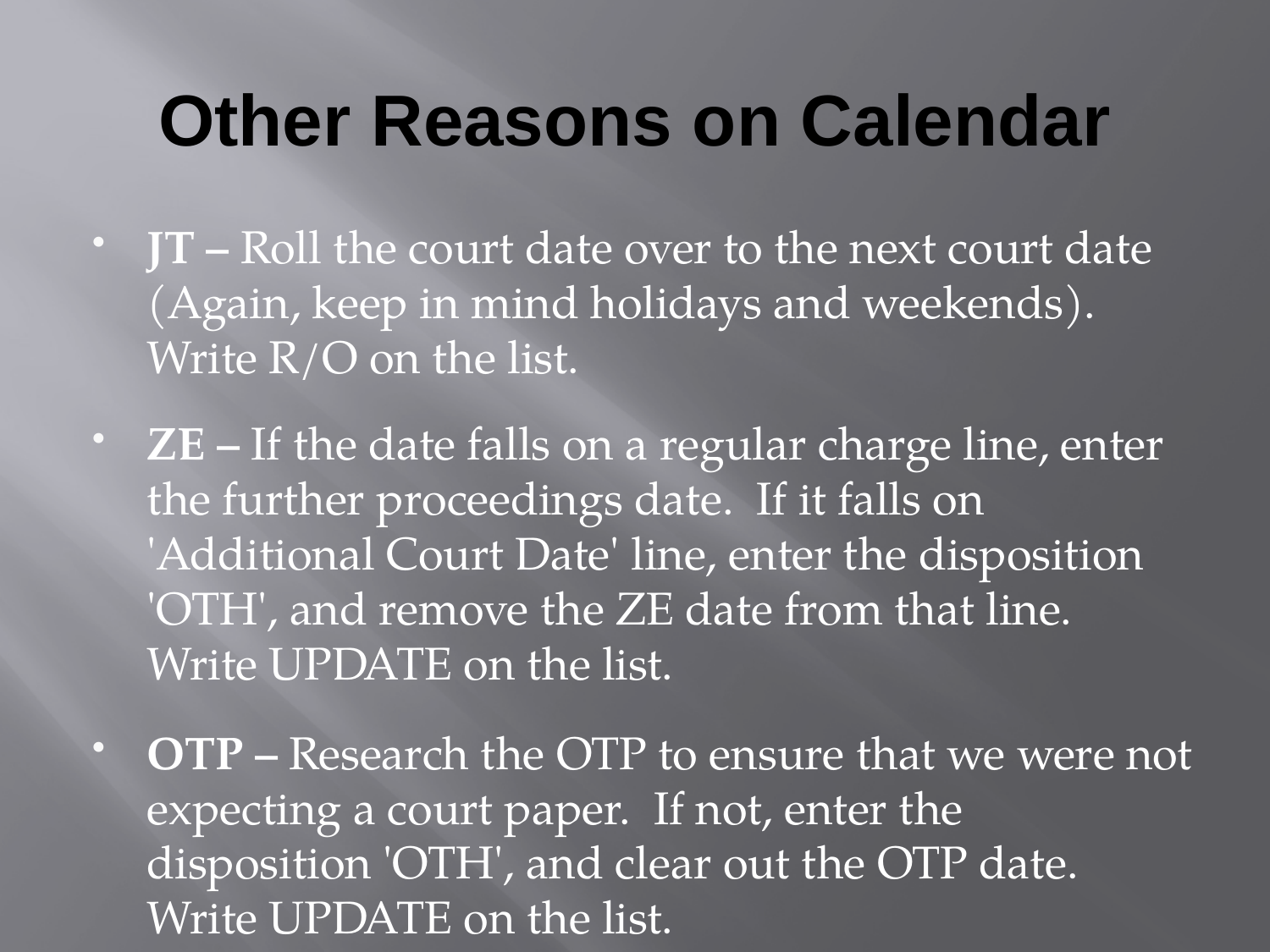

# Other Reasons on Calendar
JT – Roll the court date over to the next court date (Again, keep in mind holidays and weekends).  Write R/O on the list.

ZE – If the date falls on a regular charge line, enter the further proceedings date.  If it falls on 'Additional Court Date' line, enter the disposition 'OTH', and remove the ZE date from that line.  Write UPDATE on the list.

OTP – Research the OTP to ensure that we were not expecting a court paper.  If not, enter the disposition 'OTH', and clear out the OTP date.  Write UPDATE on the list.